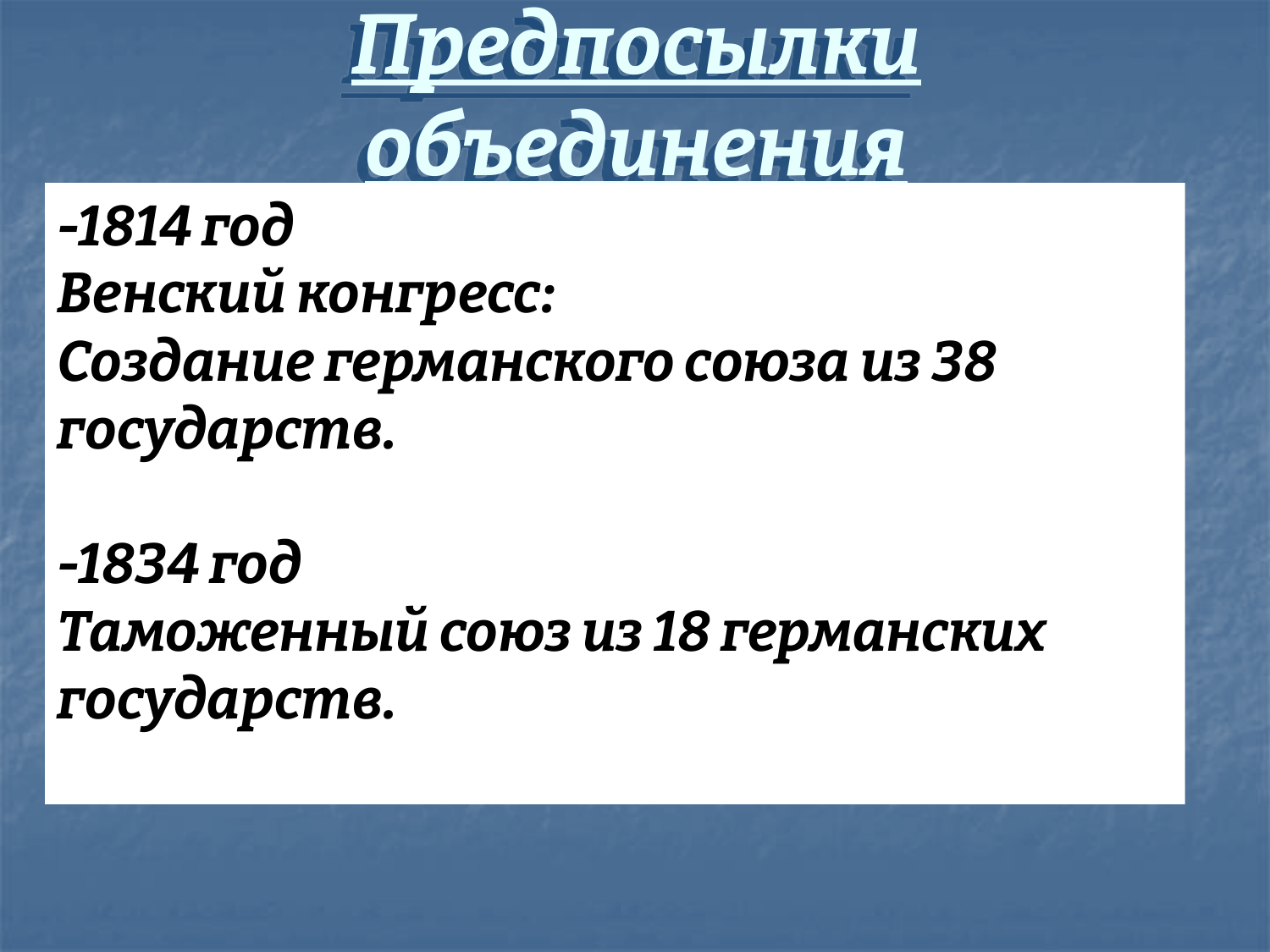

# Предпосылки объединения
-1814 год
Венский конгресс:
Создание германского союза из 38 государств.

-1834 год
Таможенный союз из 18 германских государств.